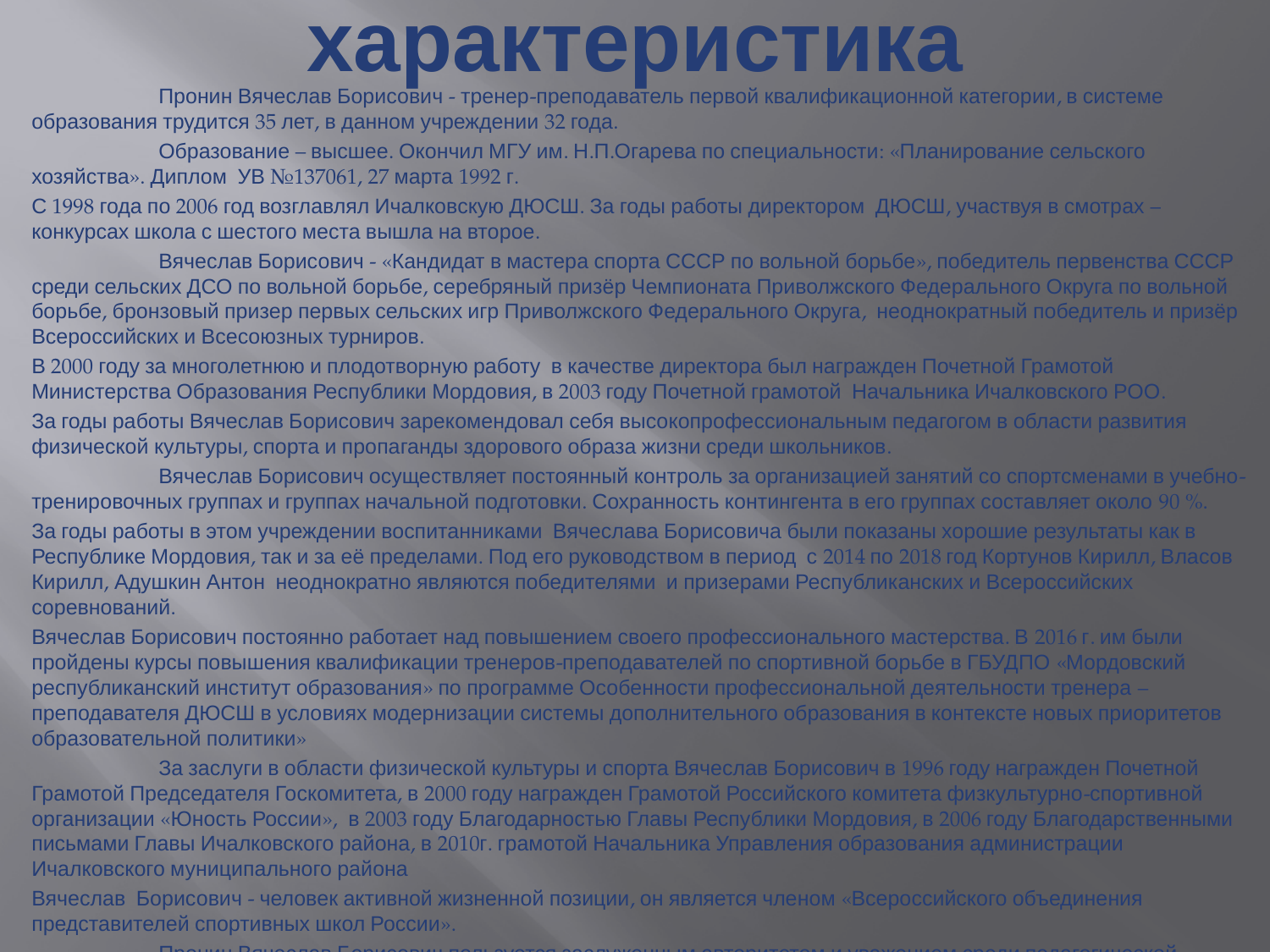

# характеристика
	Пронин Вячеслав Борисович - тренер-преподаватель первой квалификационной категории, в системе образования трудится 35 лет, в данном учреждении 32 года.
	Образование – высшее. Окончил МГУ им. Н.П.Огарева по специальности: «Планирование сельского хозяйства». Диплом  УВ №137061, 27 марта 1992 г.
С 1998 года по 2006 год возглавлял Ичалковскую ДЮСШ. За годы работы директором  ДЮСШ, участвуя в смотрах – конкурсах школа с шестого места вышла на второе.
 	Вячеслав Борисович - «Кандидат в мастера спорта СССР по вольной борьбе», победитель первенства СССР среди сельских ДСО по вольной борьбе, серебряный призёр Чемпионата Приволжского Федерального Округа по вольной борьбе, бронзовый призер первых сельских игр Приволжского Федерального Округа,  неоднократный победитель и призёр Всероссийских и Всесоюзных турниров.
В 2000 году за многолетнюю и плодотворную работу  в качестве директора был награжден Почетной Грамотой Министерства Образования Республики Мордовия, в 2003 году Почетной грамотой  Начальника Ичалковского РОО.
За годы работы Вячеслав Борисович зарекомендовал себя высокопрофессиональным педагогом в области развития физической культуры, спорта и пропаганды здорового образа жизни среди школьников.
	Вячеслав Борисович осуществляет постоянный контроль за организацией занятий со спортсменами в учебно-тренировочных группах и группах начальной подготовки. Сохранность контингента в его группах составляет около 90 %.
За годы работы в этом учреждении воспитанниками  Вячеслава Борисовича были показаны хорошие результаты как в Республике Мордовия, так и за её пределами. Под его руководством в период  с 2014 по 2018 год Кортунов Кирилл, Власов Кирилл, Адушкин Антон  неоднократно являются победителями  и призерами Республиканских и Всероссийских соревнований.
Вячеслав Борисович постоянно работает над повышением своего профессионального мастерства. В 2016 г. им были пройдены курсы повышения квалификации тренеров-преподавателей по спортивной борьбе в ГБУДПО «Мордовский республиканский институт образования» по программе Особенности профессиональной деятельности тренера – преподавателя ДЮСШ в условиях модернизации системы дополнительного образования в контексте новых приоритетов образовательной политики»
	За заслуги в области физической культуры и спорта Вячеслав Борисович в 1996 году награжден Почетной Грамотой Председателя Госкомитета, в 2000 году награжден Грамотой Российского комитета физкультурно-спортивной организации «Юность России»,  в 2003 году Благодарностью Главы Республики Мордовия, в 2006 году Благодарственными письмами Главы Ичалковского района, в 2010г. грамотой Начальника Управления образования администрации Ичалковского муниципального района
Вячеслав  Борисович - человек активной жизненной позиции, он является членом «Всероссийского объединения представителей спортивных школ России».
	Пронин Вячеслав Борисович пользуется заслуженным авторитетом и уважением среди педагогической общественности села, коллег, воспитанников и их родителей.